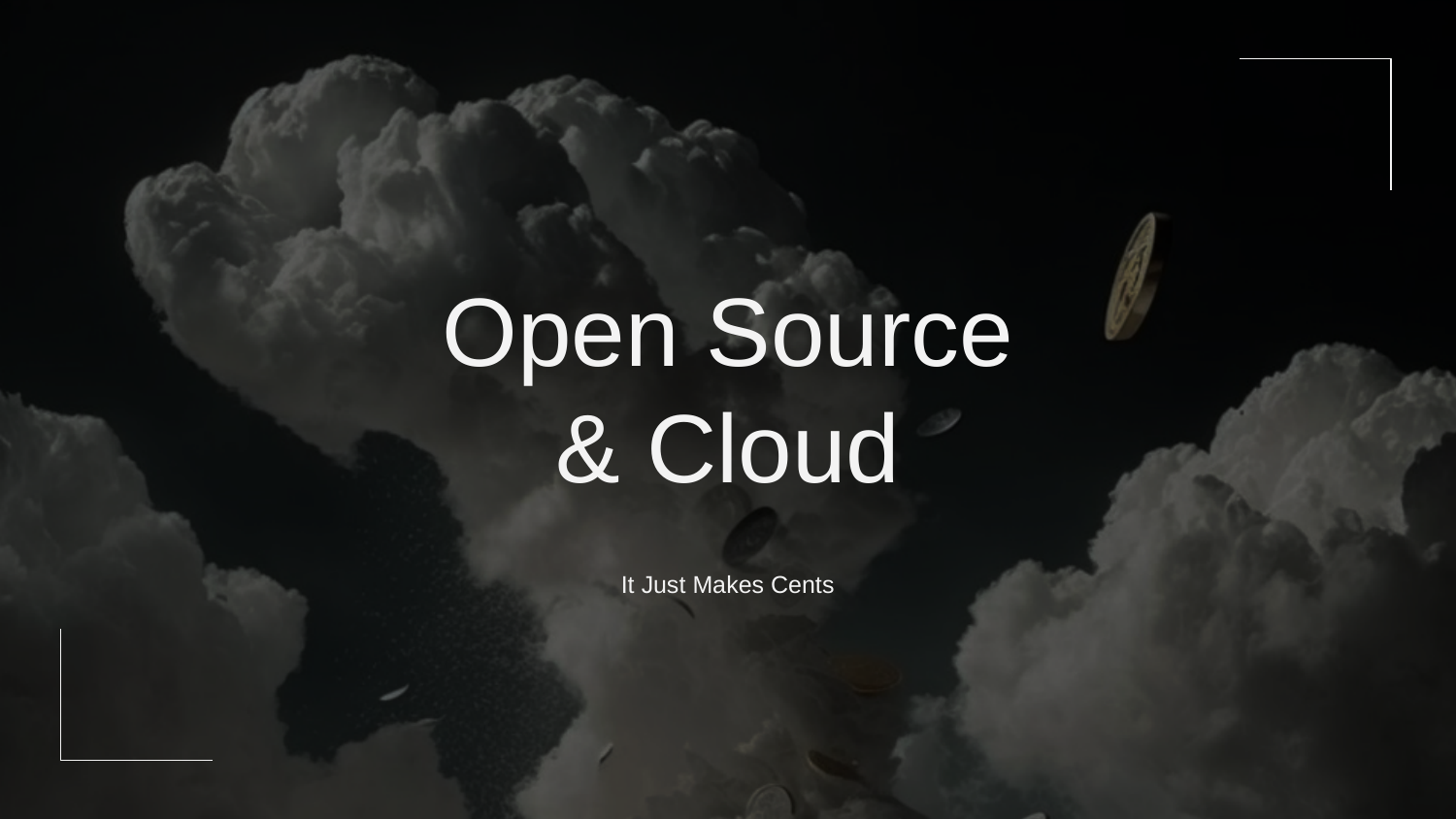

# Open Source & Cloud
It Just Makes Cents